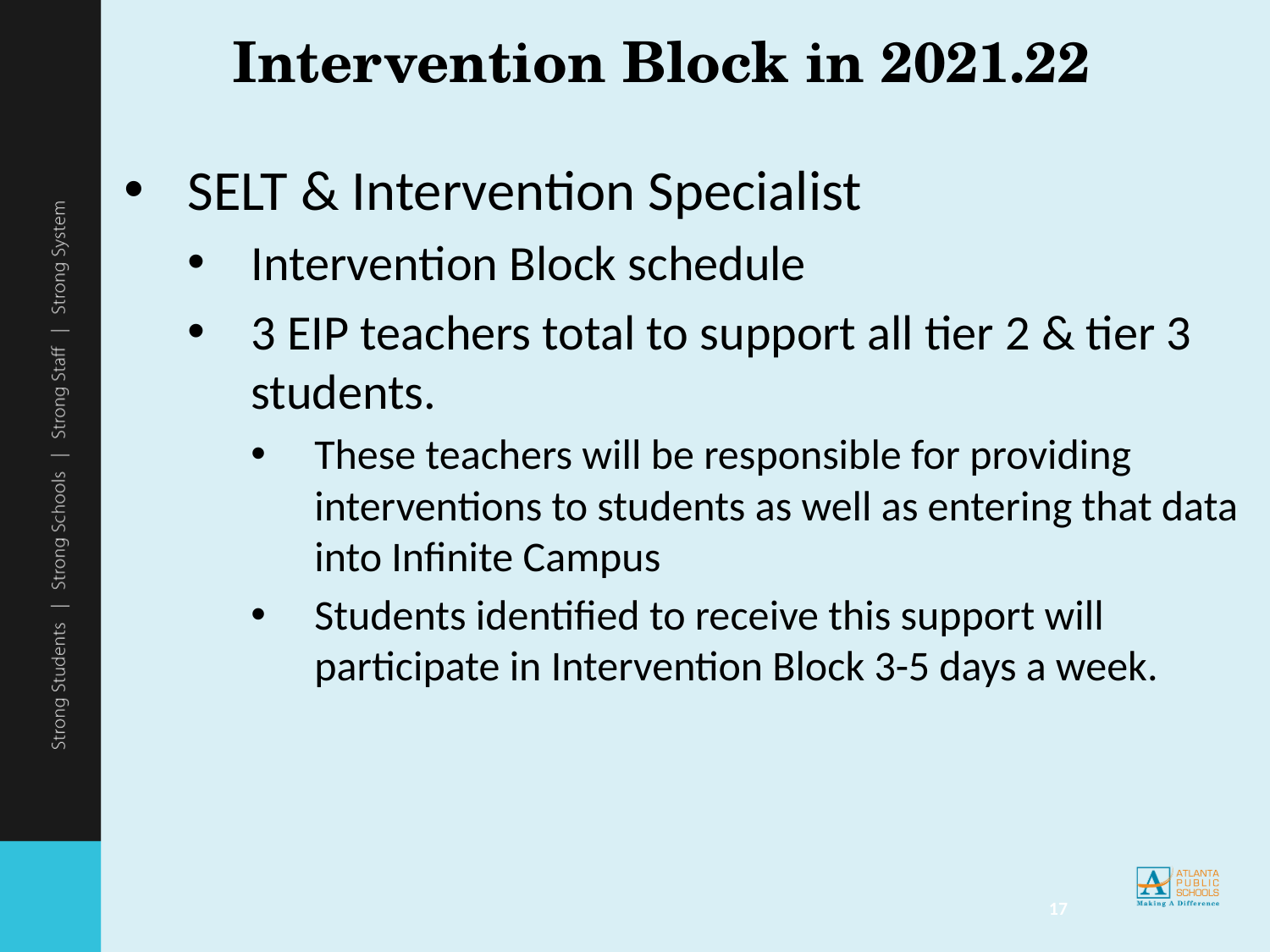

# Intervention Block in 2021.22
SELT & Intervention Specialist
Intervention Block schedule
3 EIP teachers total to support all tier 2 & tier 3 students.
These teachers will be responsible for providing interventions to students as well as entering that data into Infinite Campus
Students identified to receive this support will participate in Intervention Block 3-5 days a week.

17